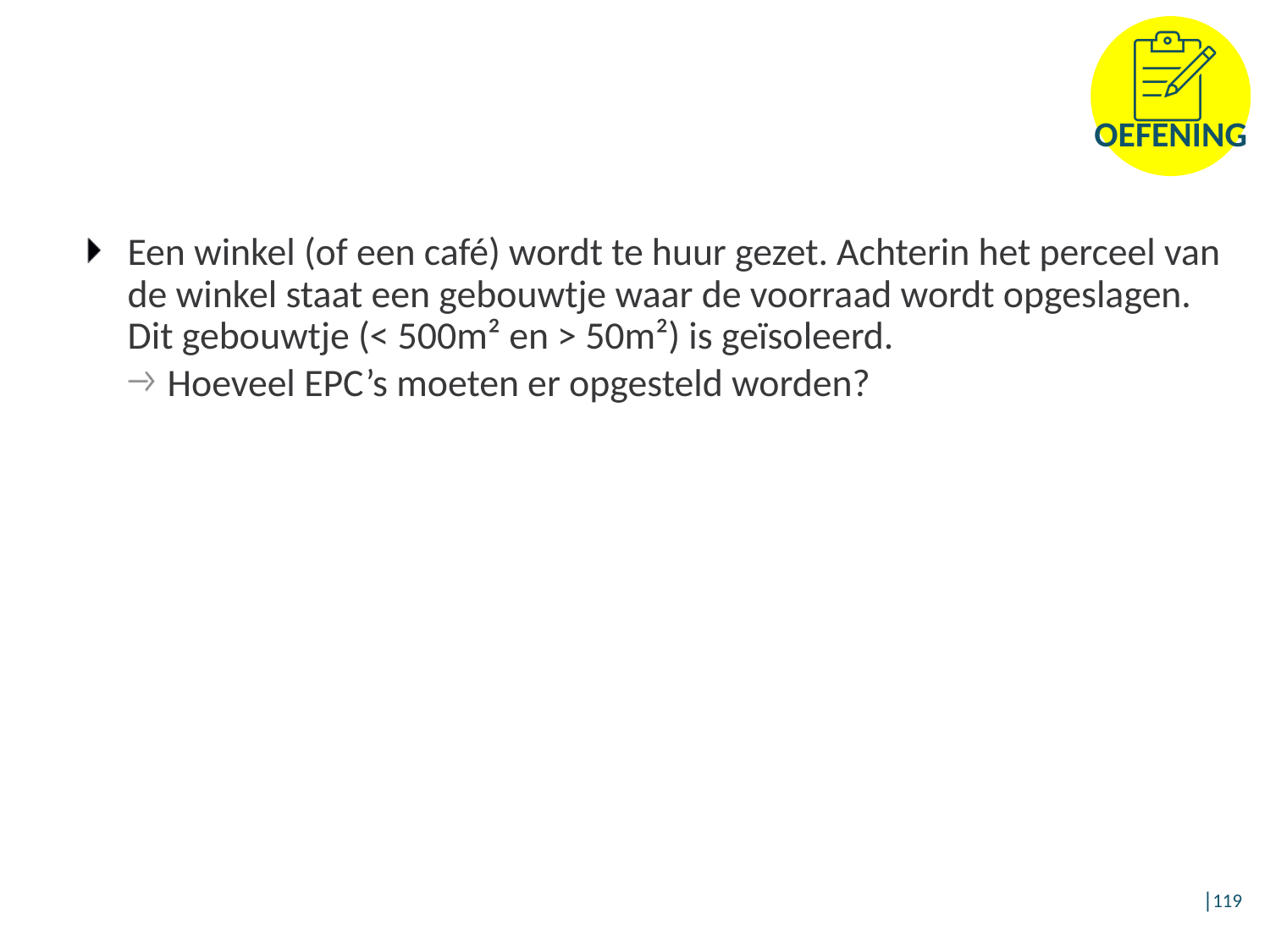

Een winkel (of een café) wordt te huur gezet. Achterin het perceel van de winkel staat een gebouwtje waar de voorraad wordt opgeslagen. Dit gebouwtje (< 500m² en > 50m²) is geïsoleerd.
Hoeveel EPC’s moeten er opgesteld worden?

│119